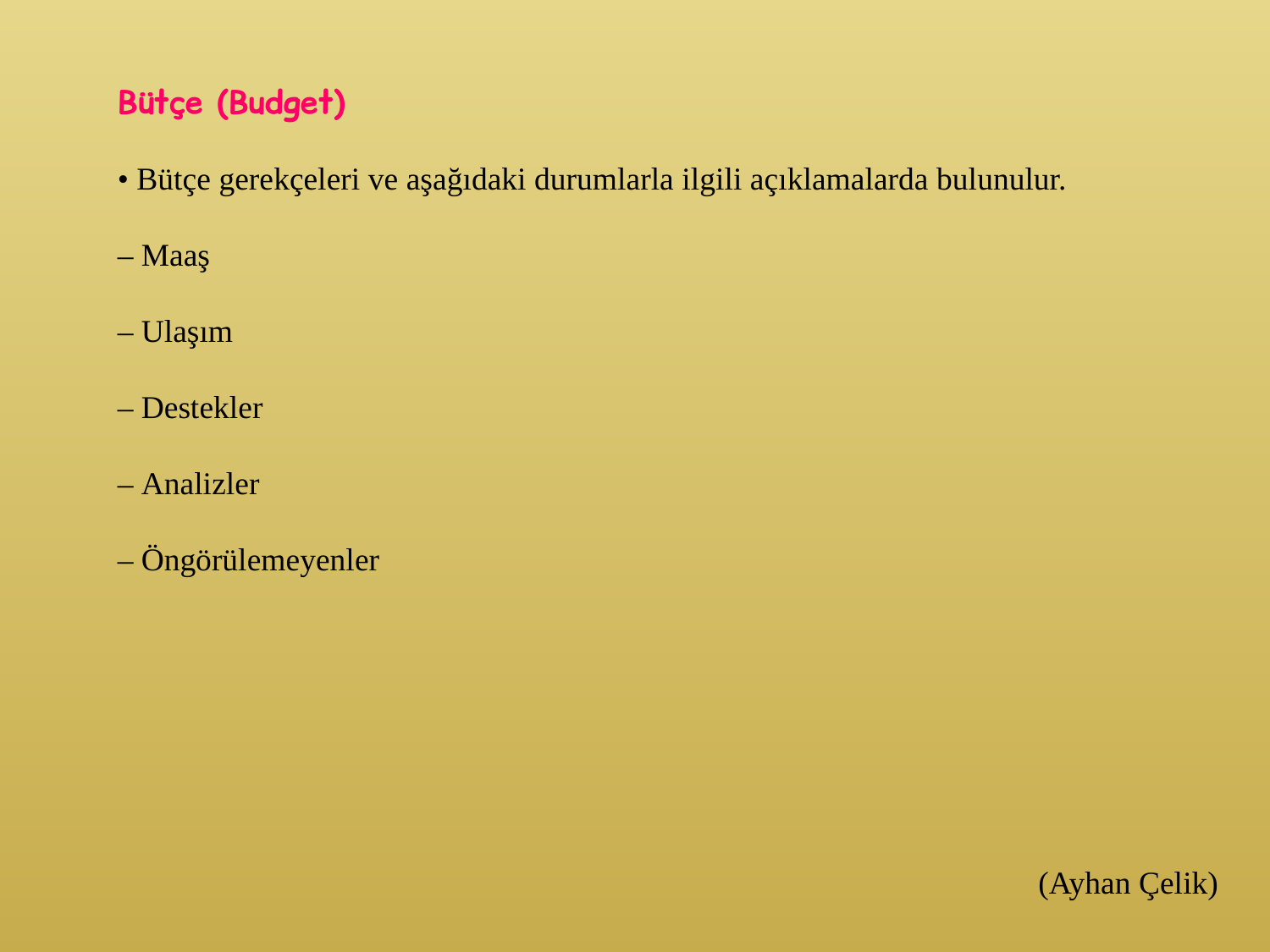

Bütçe (Budget)

• Bütçe gerekçeleri ve aşağıdaki durumlarla ilgili açıklamalarda bulunulur.

– Maaş

– Ulaşım

– Destekler

– Analizler

– Öngörülemeyenler

(Ayhan Çelik)